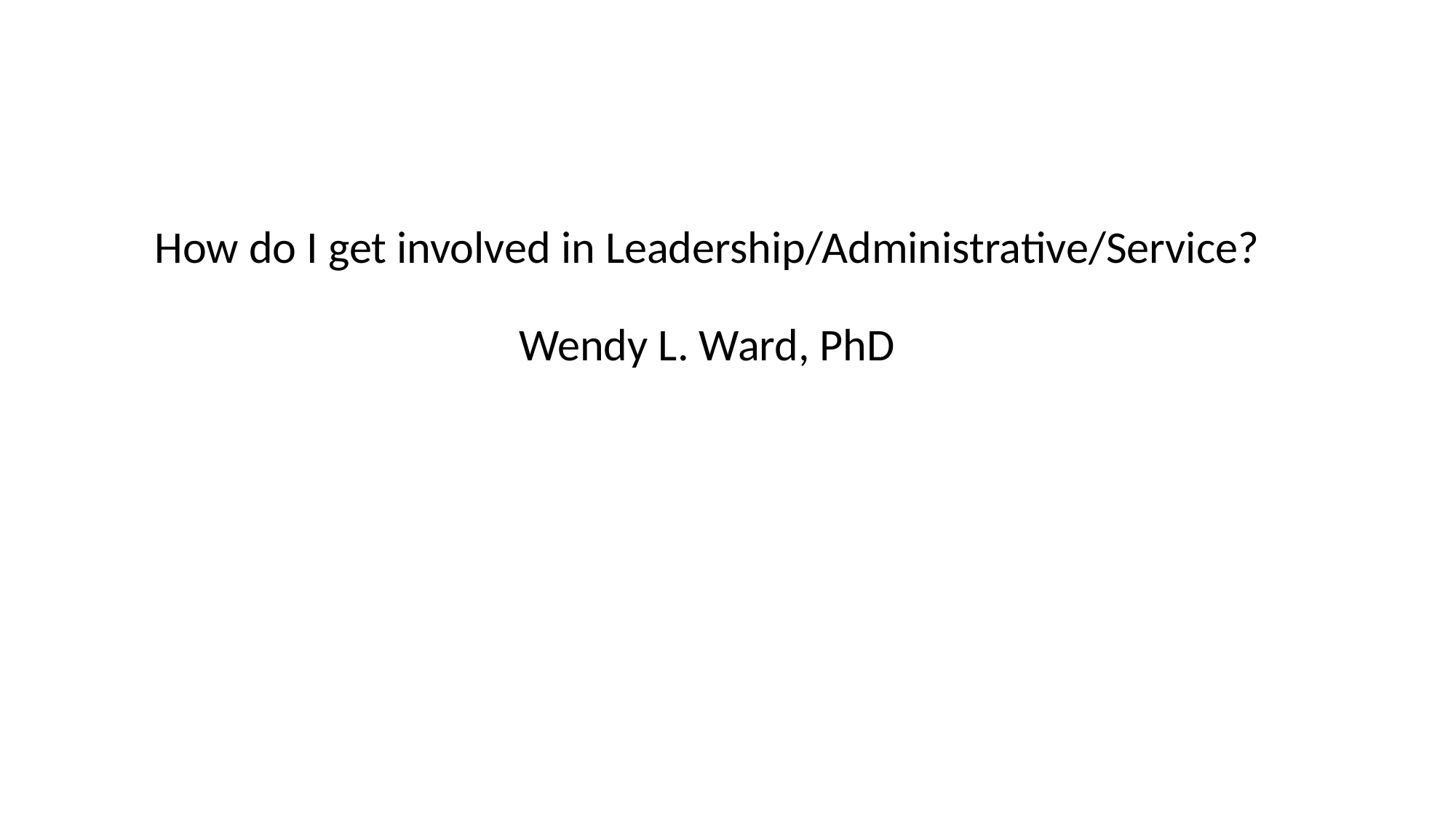

# How do I get involved in Leadership/Administrative/Service? Wendy L. Ward, PhD